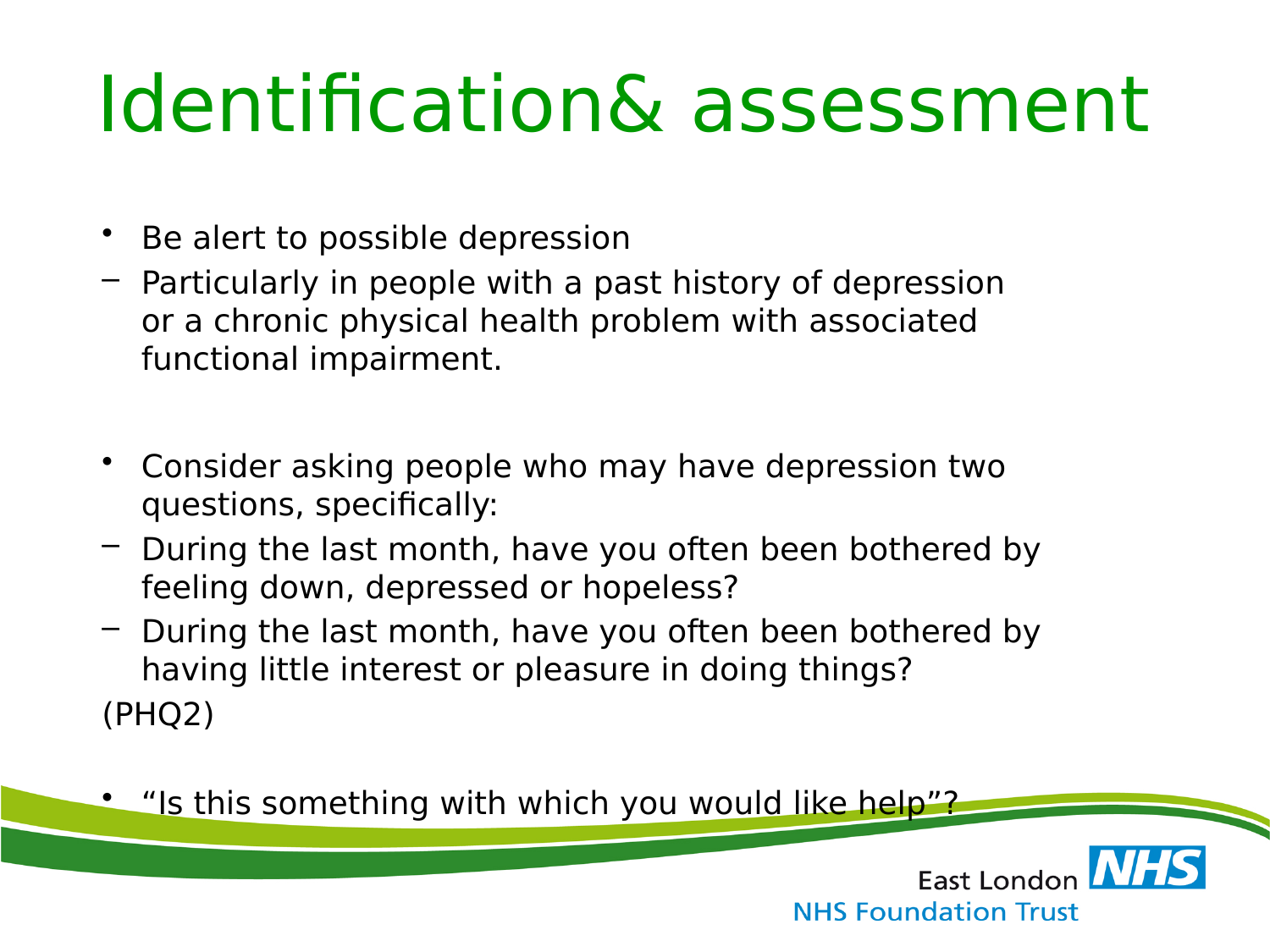

# Identification& assessment
Be alert to possible depression
Particularly in people with a past history of depression
or a chronic physical health problem with associated functional impairment.

Consider asking people who may have depression two questions, specifically:
During the last month, have you often been bothered by feeling down, depressed or hopeless?
During the last month, have you often been bothered by having little interest or pleasure in doing things?
(PHQ2)

“Is this something with which you would like help”?